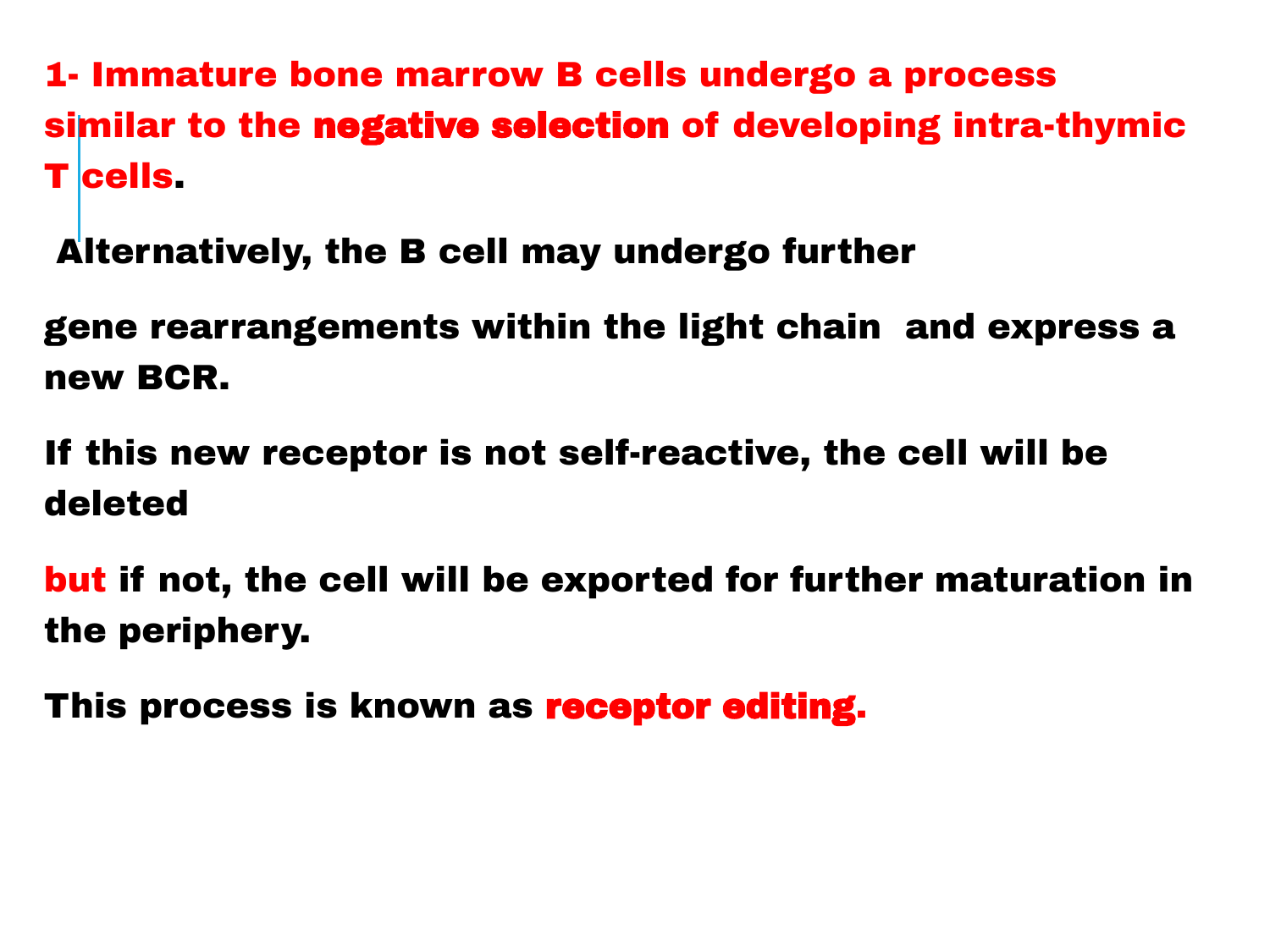

1- Immature bone marrow B cells undergo a process similar to the negative selection of developing intra-thymic T cells.
 Alternatively, the B cell may undergo further
gene rearrangements within the light chain  and express a new BCR.
If this new receptor is not self-reactive, the cell will be deleted
but if not, the cell will be exported for further maturation in the periphery.
This process is known as receptor editing.